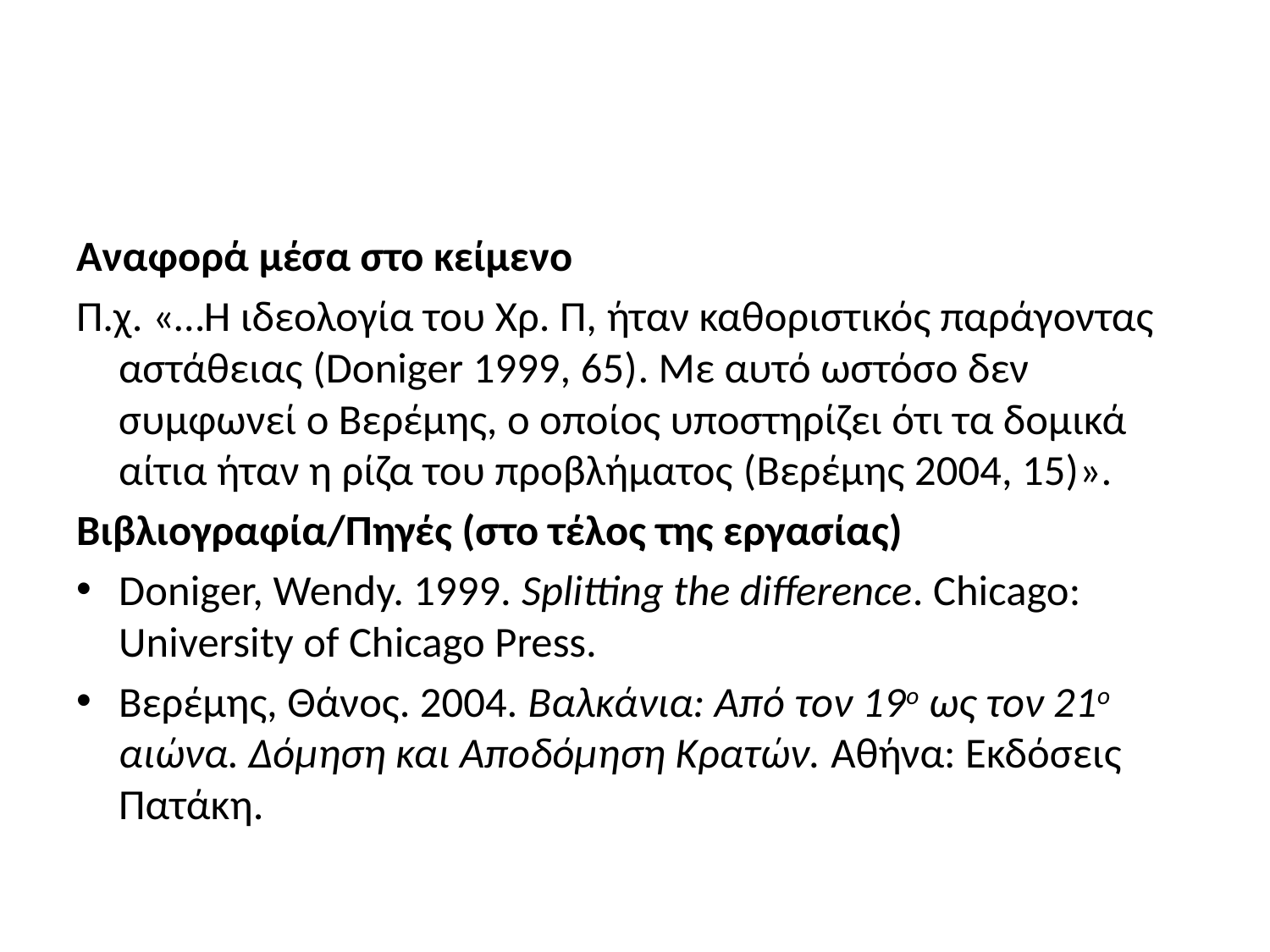

#
Αναφορά μέσα στο κείμενο
Π.χ. «…Η ιδεολογία του Χρ. Π, ήταν καθοριστικός παράγοντας αστάθειας (Doniger 1999, 65). Με αυτό ωστόσο δεν συμφωνεί ο Βερέμης, ο οποίος υποστηρίζει ότι τα δομικά αίτια ήταν η ρίζα του προβλήματος (Βερέμης 2004, 15)».
Βιβλιογραφία/Πηγές (στο τέλος της εργασίας)
Doniger, Wendy. 1999. Splitting the difference. Chicago: University of Chicago Press.
Βερέμης, Θάνος. 2004. Βαλκάνια: Από τον 19ο ως τον 21ο αιώνα. Δόμηση και Αποδόμηση Κρατών. Αθήνα: Εκδόσεις Πατάκη.